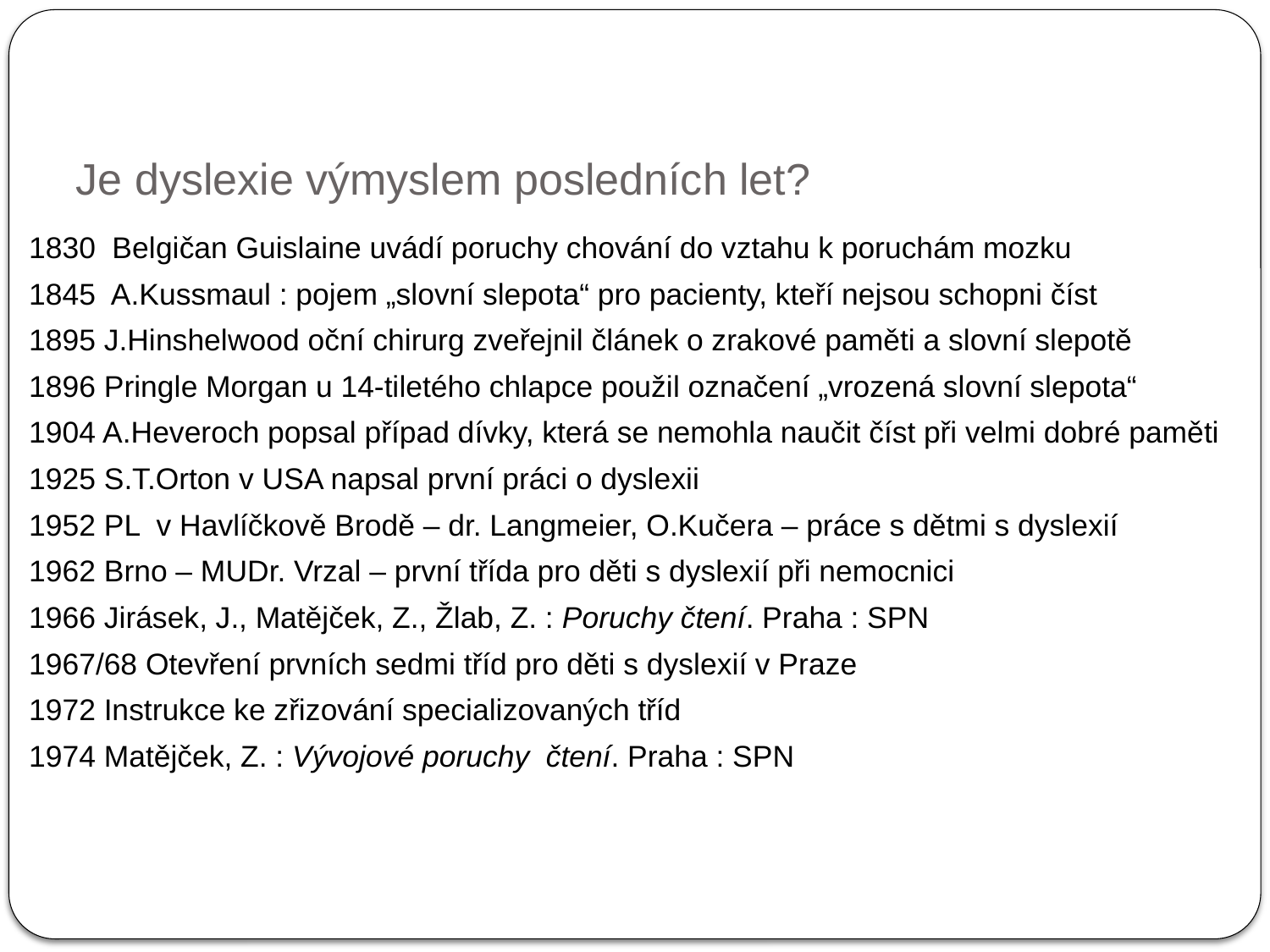

# Je dyslexie výmyslem posledních let?

  1830  Belgičan Guislaine uvádí poruchy chování do vztahu k poruchám mozku
  1845  A.Kussmaul : pojem „slovní slepota“ pro pacienty, kteří nejsou schopni číst
  1895 J.Hinshelwood oční chirurg zveřejnil článek o zrakové paměti a slovní slepotě
  1896 Pringle Morgan u 14-tiletého chlapce použil označení „vrozená slovní slepota“
  1904 A.Heveroch popsal případ dívky, která se nemohla naučit číst při velmi dobré paměti
  1925 S.T.Orton v USA napsal první práci o dyslexii
  1952 PL  v Havlíčkově Brodě – dr. Langmeier, O.Kučera – práce s dětmi s dyslexií
  1962 Brno – MUDr. Vrzal – první třída pro děti s dyslexií při nemocnici
  1966 Jirásek, J., Matějček, Z., Žlab, Z. : Poruchy čtení. Praha : SPN
  1967/68 Otevření prvních sedmi tříd pro děti s dyslexií v Praze
  1972 Instrukce ke zřizování specializovaných tříd
  1974 Matějček, Z. : Vývojové poruchy  čtení. Praha : SPN